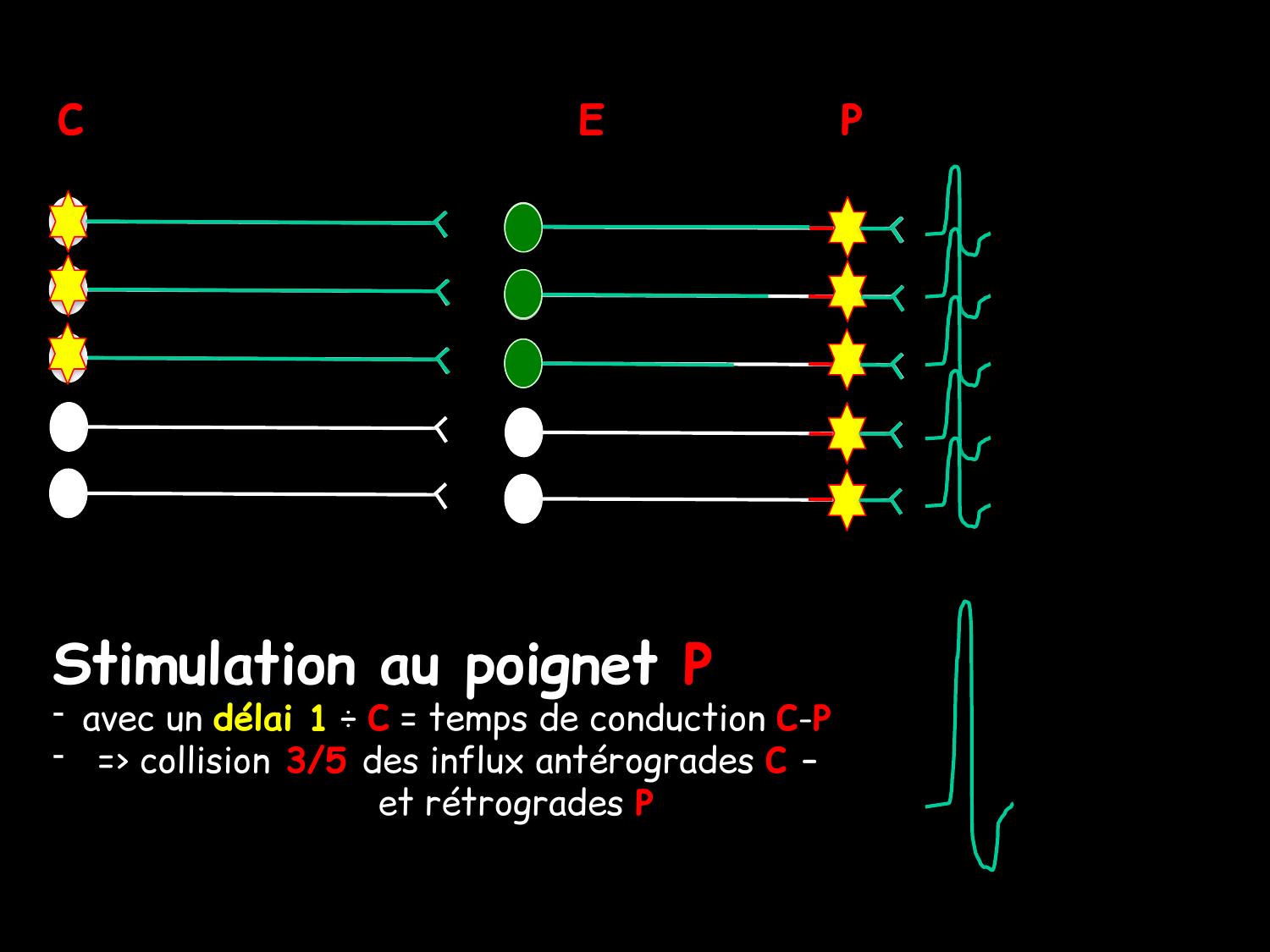

C
E
P

Stimulation au poignet P
avec un délai 1 ÷ C = temps de conduction C-P
 => collision 3/5 des influx antérogrades C –
                            et rétrogrades P